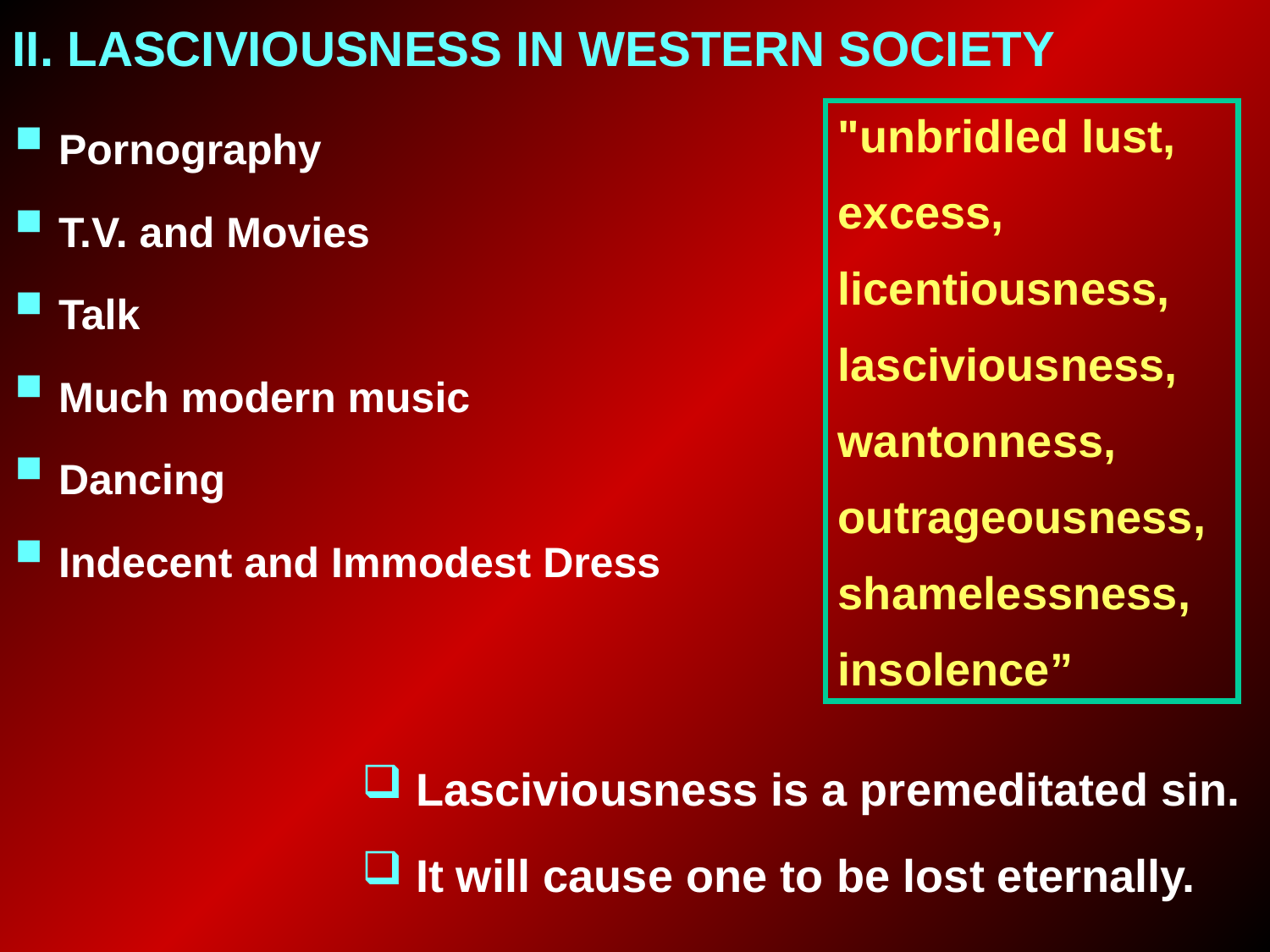

II. LASCIVIOUSNESS IN WESTERN SOCIETY
"unbridled lust,
excess,
licentiousness,
lasciviousness,
wantonness,
outrageousness,
shamelessness,
insolence”
 Pornography
 T.V. and Movies
 Talk
 Much modern music
 Dancing
 Indecent and Immodest Dress
 Lasciviousness is a premeditated sin.
 It will cause one to be lost eternally.